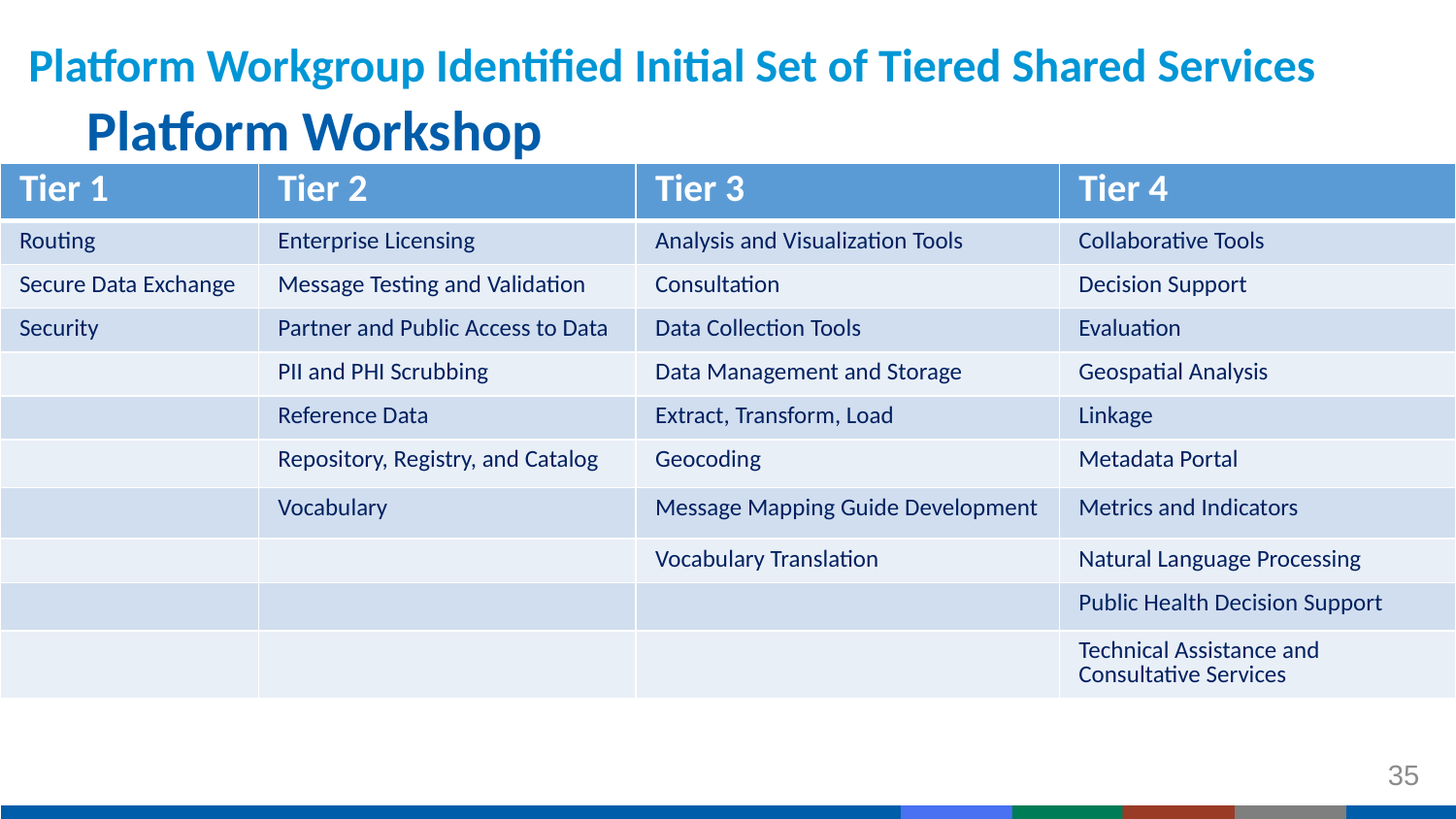

Platform Workgroup Identified Initial Set of Tiered Shared Services
# Platform Workshop
| Tier 1 | Tier 2 | Tier 3 | Tier 4 |
| --- | --- | --- | --- |
| Routing | Enterprise Licensing | Analysis and Visualization Tools | Collaborative Tools |
| Secure Data Exchange | Message Testing and Validation | Consultation | Decision Support |
| Security | Partner and Public Access to Data | Data Collection Tools | Evaluation |
|  | PII and PHI Scrubbing | Data Management and Storage | Geospatial Analysis |
|  | Reference Data | Extract, Transform, Load | Linkage |
|  | Repository, Registry, and Catalog | Geocoding | Metadata Portal |
|  | Vocabulary | Message Mapping Guide Development | Metrics and Indicators |
|  |  | Vocabulary Translation | Natural Language Processing |
|  |  |  | Public Health Decision Support |
|  |  |  | Technical Assistance and Consultative Services |
35